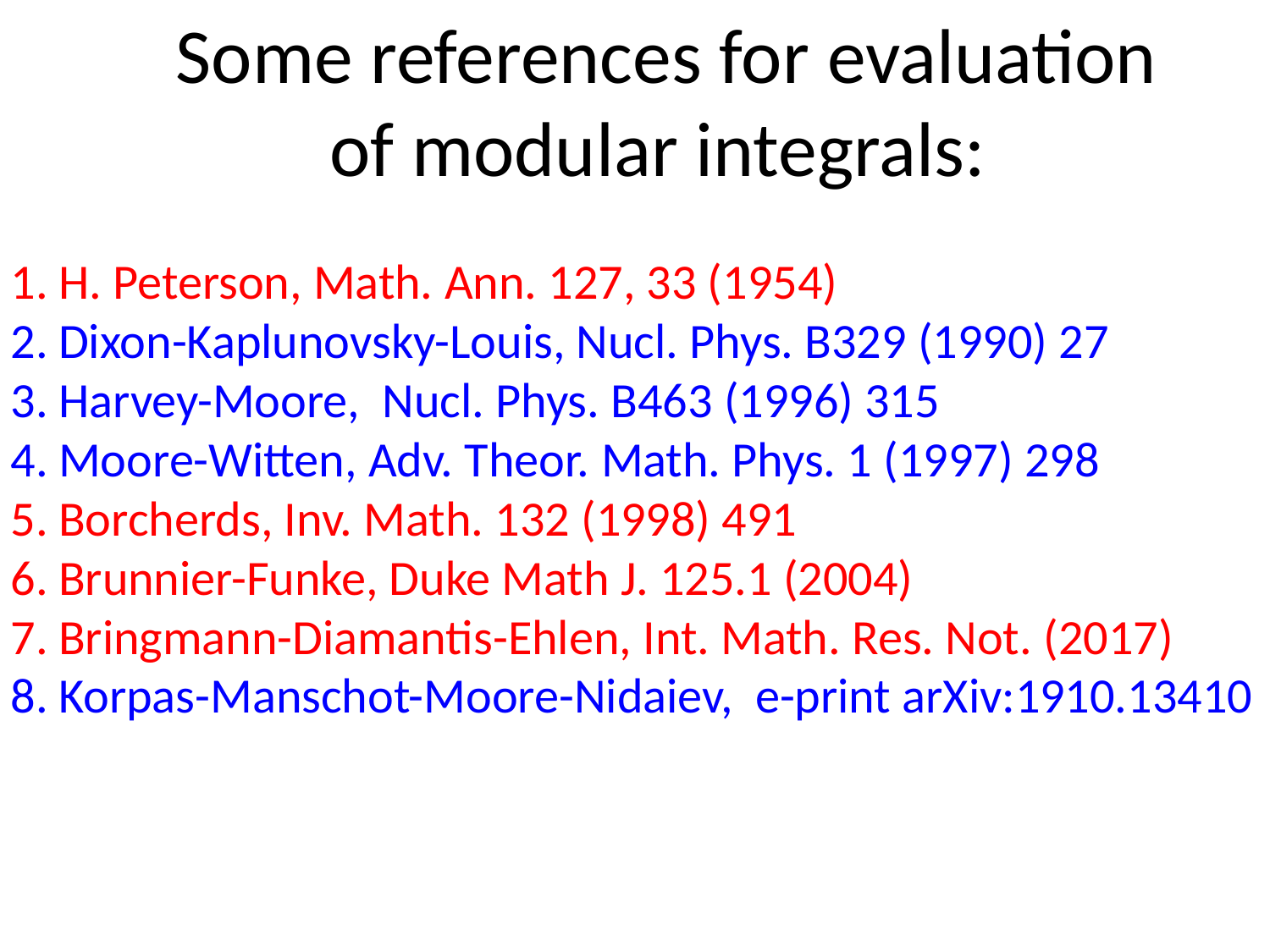

Some references for evaluation of modular integrals:
H. Peterson, Math. Ann. 127, 33 (1954)
Dixon-Kaplunovsky-Louis, Nucl. Phys. B329 (1990) 27
Harvey-Moore,  Nucl. Phys. B463 (1996) 315
Moore-Witten, Adv. Theor. Math. Phys. 1 (1997) 298
Borcherds, Inv. Math. 132 (1998) 491
Brunnier-Funke, Duke Math J. 125.1 (2004)
Bringmann-Diamantis-Ehlen, Int. Math. Res. Not. (2017)
Korpas-Manschot-Moore-Nidaiev,  e-print arXiv:1910.13410